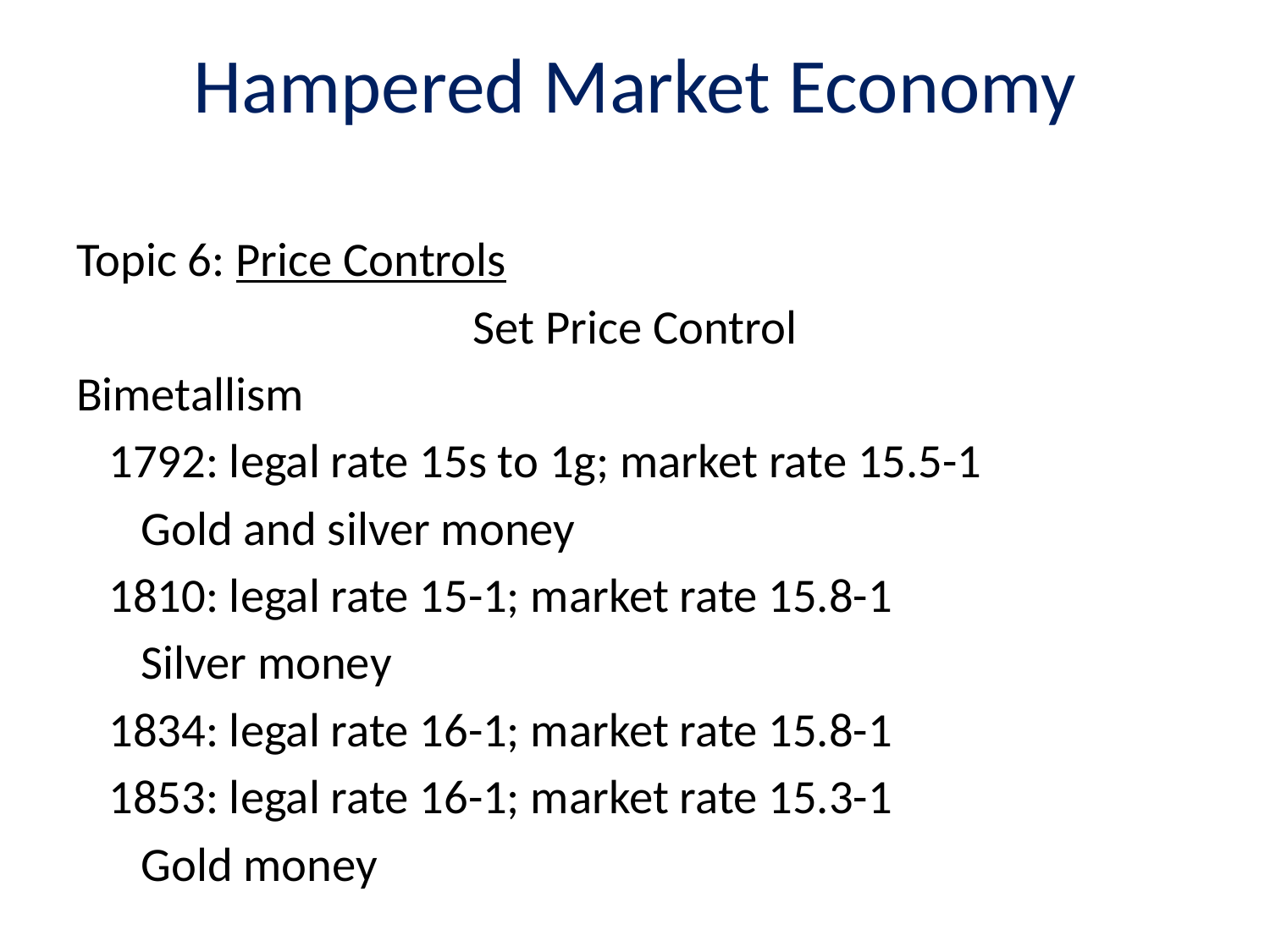

# Hampered Market Economy
Topic 6: Price Controls
Set Price Control
Bimetallism
   1792: legal rate 15s to 1g; market rate 15.5-1
      Gold and silver money
   1810: legal rate 15-1; market rate 15.8-1
      Silver money
   1834: legal rate 16-1; market rate 15.8-1
   1853: legal rate 16-1; market rate 15.3-1
      Gold money